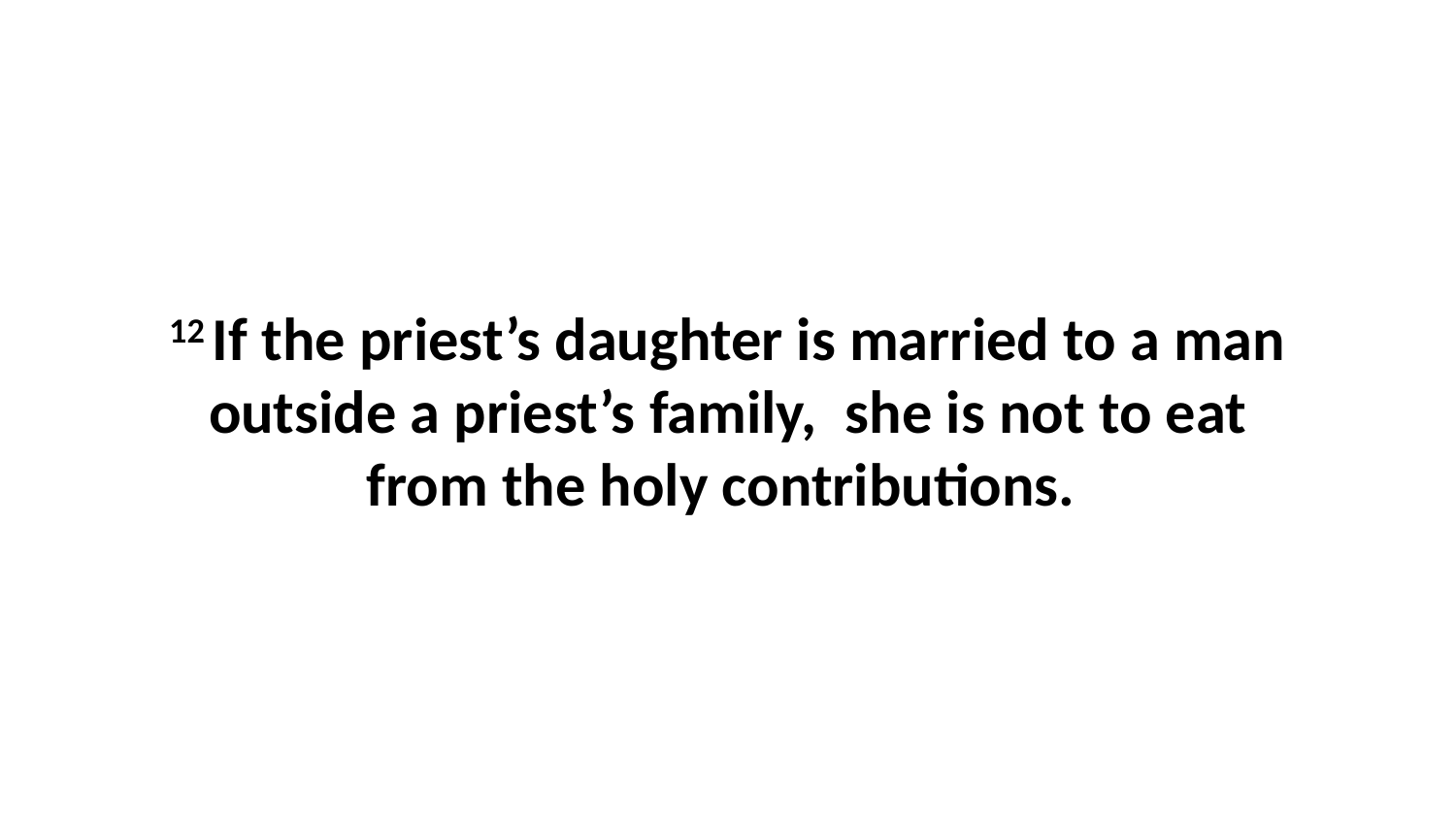

12 If the priest’s daughter is married to a man outside a priest’s family,  she is not to eat from the holy contributions.